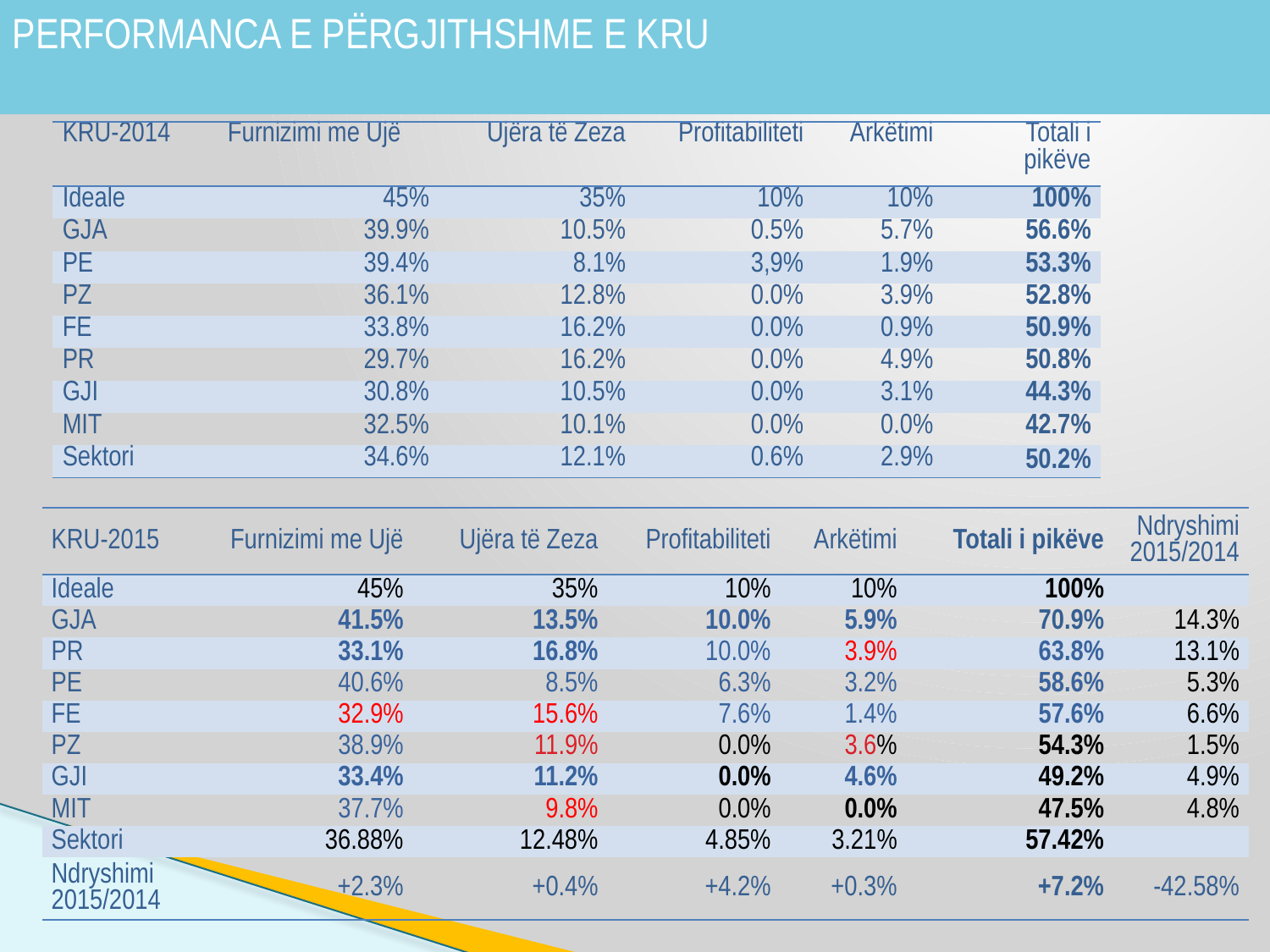

# PERFORMANCA E PËRGJITHSHME E KRU
| KRU-2014 | Furnizimi me Ujë | Ujëra të Zeza | Profitabiliteti | Arkëtimi | Totali i pikëve |
| --- | --- | --- | --- | --- | --- |
| Ideale | 45% | 35% | 10% | 10% | 100% |
| GJA | 39.9% | 10.5% | 0.5% | 5.7% | 56.6% |
| PE | 39.4% | 8.1% | 3,9% | 1.9% | 53.3% |
| PZ | 36.1% | 12.8% | 0.0% | 3.9% | 52.8% |
| FE | 33.8% | 16.2% | 0.0% | 0.9% | 50.9% |
| PR | 29.7% | 16.2% | 0.0% | 4.9% | 50.8% |
| GJI | 30.8% | 10.5% | 0.0% | 3.1% | 44.3% |
| MIT | 32.5% | 10.1% | 0.0% | 0.0% | 42.7% |
| Sektori | 34.6% | 12.1% | 0.6% | 2.9% | 50.2% |
| KRU-2015 | Furnizimi me Ujë | Ujëra të Zeza | Profitabiliteti | Arkëtimi | Totali i pikëve | Ndryshimi 2015/2014 |
| --- | --- | --- | --- | --- | --- | --- |
| Ideale | 45% | 35% | 10% | 10% | 100% |  |
| GJA | 41.5% | 13.5% | 10.0% | 5.9% | 70.9% | 14.3% |
| PR | 33.1% | 16.8% | 10.0% | 3.9% | 63.8% | 13.1% |
| PE | 40.6% | 8.5% | 6.3% | 3.2% | 58.6% | 5.3% |
| FE | 32.9% | 15.6% | 7.6% | 1.4% | 57.6% | 6.6% |
| PZ | 38.9% | 11.9% | 0.0% | 3.6% | 54.3% | 1.5% |
| GJI | 33.4% | 11.2% | 0.0% | 4.6% | 49.2% | 4.9% |
| MIT | 37.7% | 9.8% | 0.0% | 0.0% | 47.5% | 4.8% |
| Sektori | 36.88% | 12.48% | 4.85% | 3.21% | 57.42% |  |
| Ndryshimi 2015/2014 | +2.3% | +0.4% | +4.2% | +0.3% | +7.2% | -42.58% |